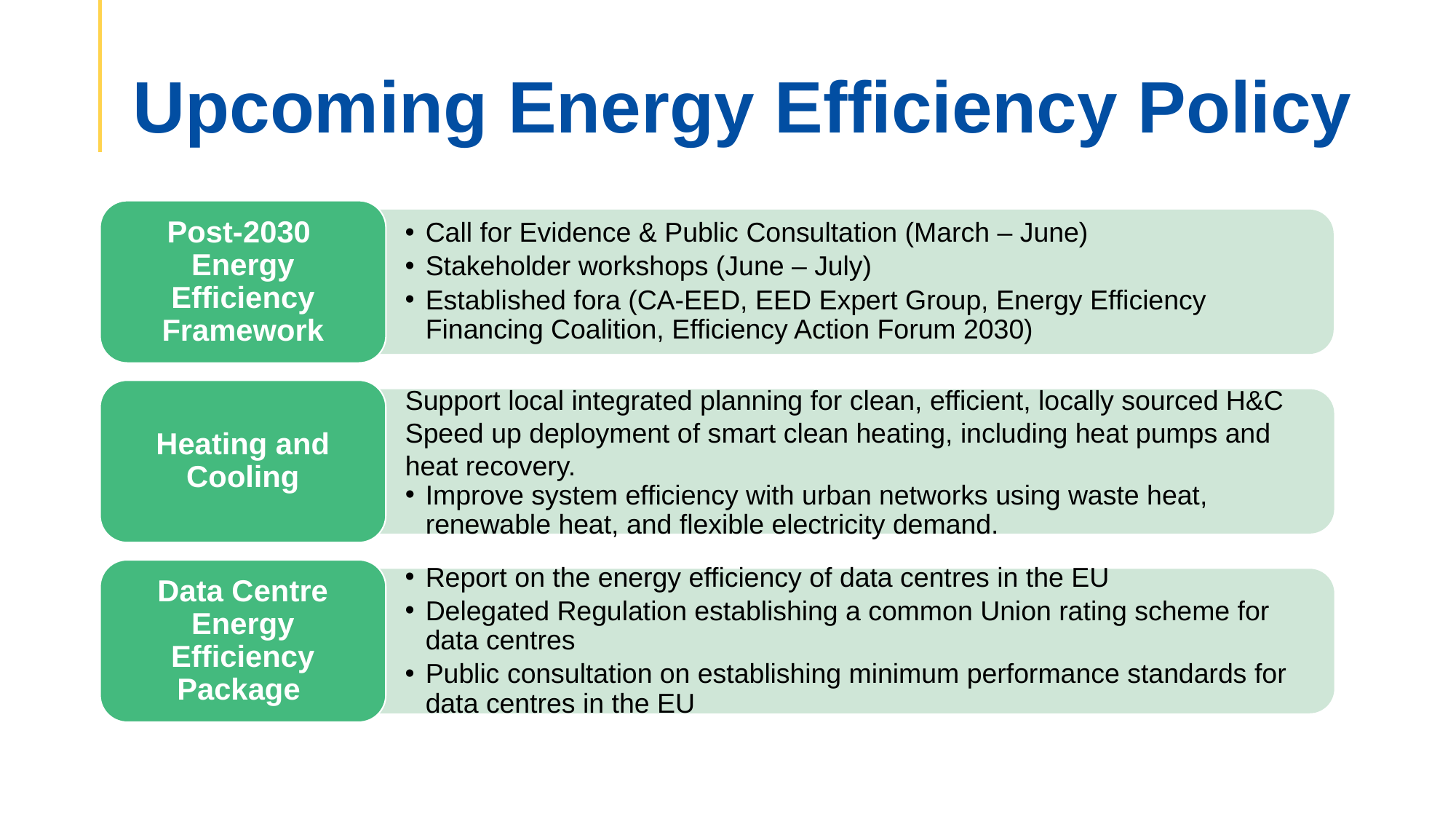

Upcoming Energy Efficiency Policy
Post-2030
Energy Efficiency Framework
Call for Evidence & Public Consultation (March – June)
Stakeholder workshops (June – July)
Established fora (CA-EED, EED Expert Group, Energy Efficiency Financing Coalition, Efficiency Action Forum 2030)
Heating and Cooling
Support local integrated planning for clean, efficient, locally sourced H&C
Speed up deployment of smart clean heating, including heat pumps and heat recovery.
Improve system efficiency with urban networks using waste heat, renewable heat, and flexible electricity demand.
Data Centre Energy Efficiency Package
Report on the energy efficiency of data centres in the EU
Delegated Regulation establishing a common Union rating scheme for data centres
Public consultation on establishing minimum performance standards for data centres in the EU